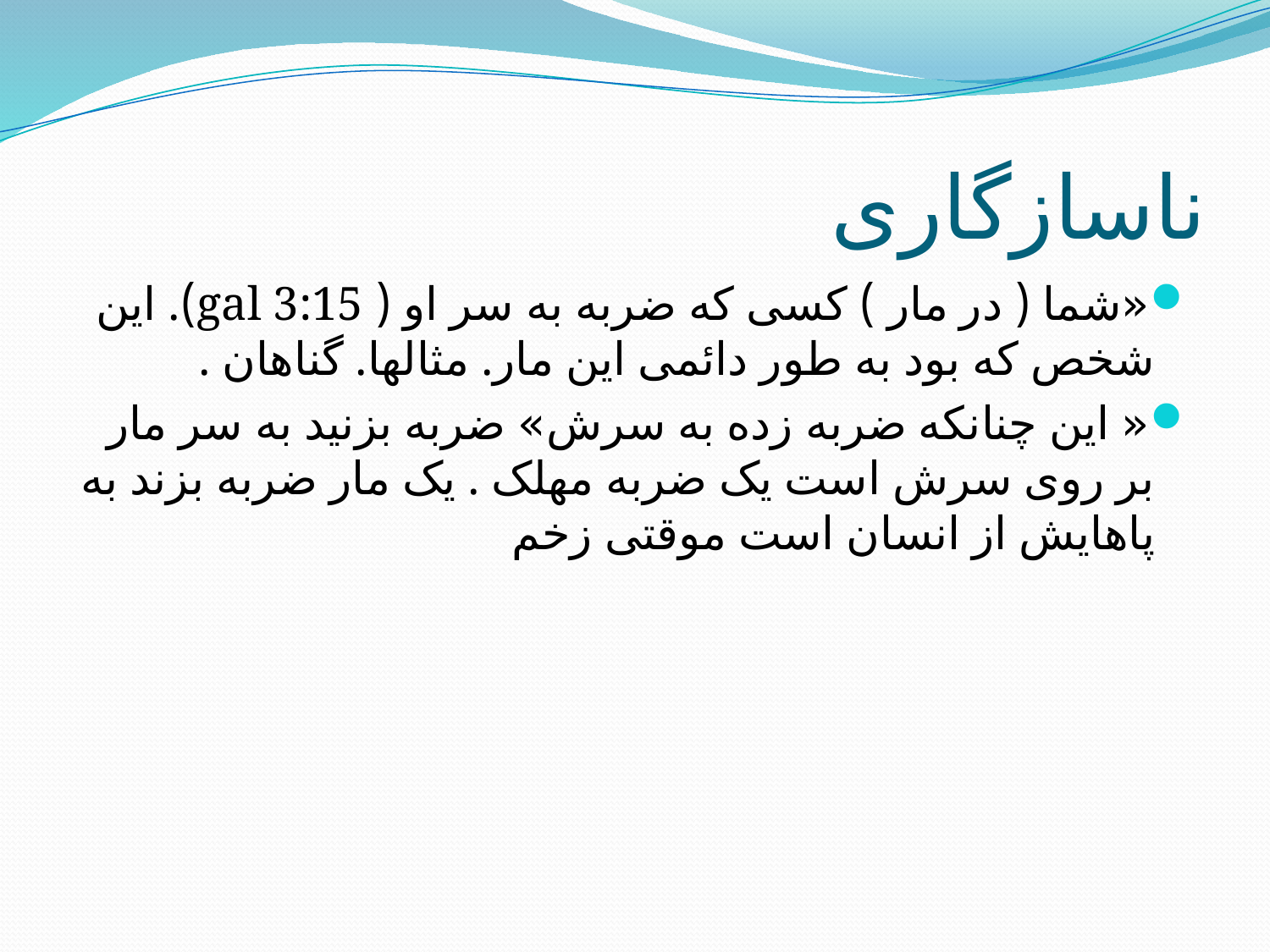

# ناسازگاری
«شما ( در مار ) کسی که ضربه به سر او ( gal 3:15). این شخص که بود به طور دائمی این مار. مثالها. گناهان .
« این چنانکه ضربه زده به سرش» ضربه بزنید به سر مار بر روی سرش است یک ضربه مهلک . یک مار ضربه بزند به پاهایش از انسان است موقتی زخم